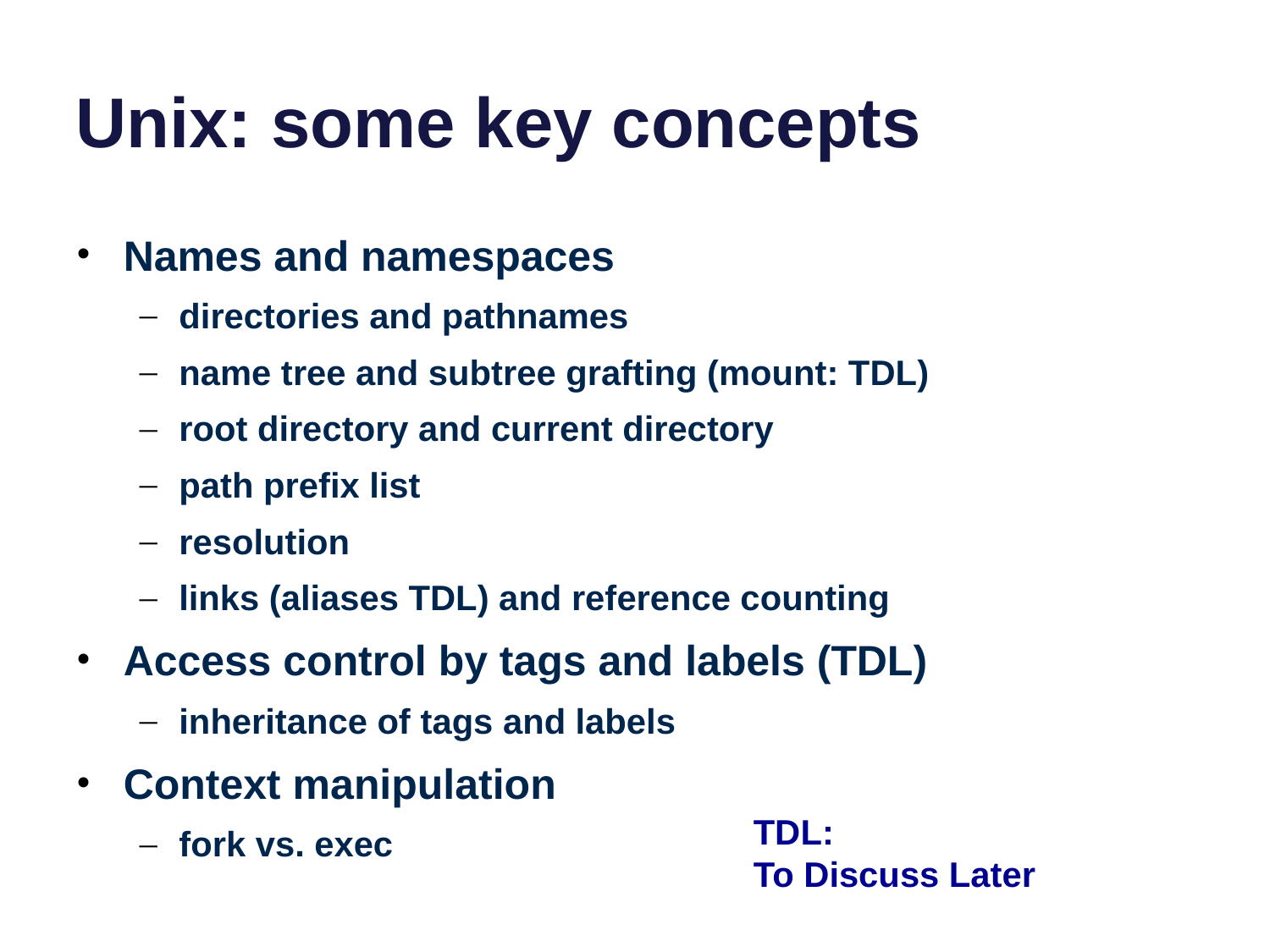

# Unix: some key concepts
Names and namespaces
directories and pathnames
name tree and subtree grafting (mount: TDL)
root directory and current directory
path prefix list
resolution
links (aliases TDL) and reference counting
Access control by tags and labels (TDL)
inheritance of tags and labels
Context manipulation
fork vs. exec

TDL:
To Discuss Later